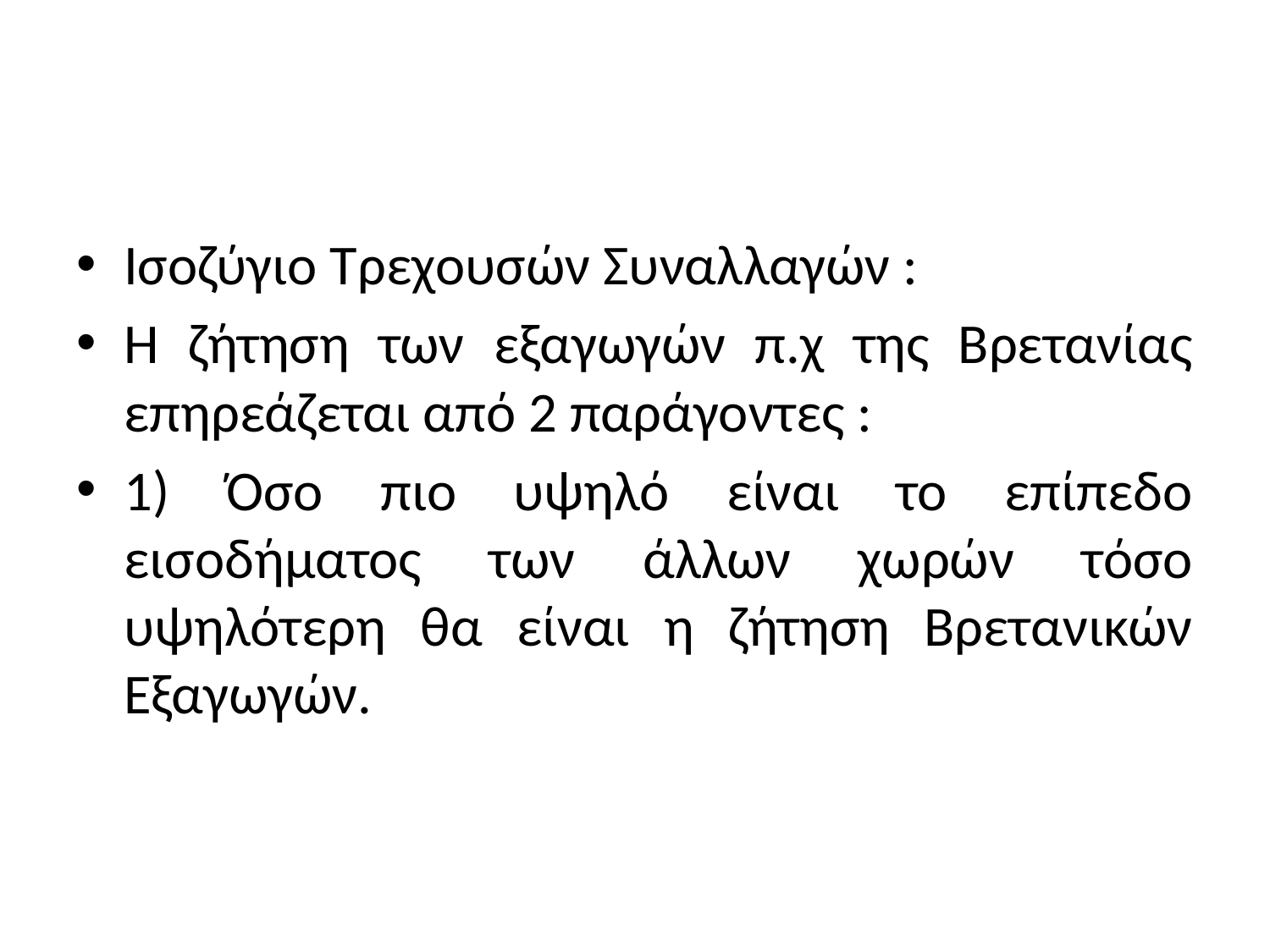

#
Ισοζύγιο Τρεχουσών Συναλλαγών :
Η ζήτηση των εξαγωγών π.χ της Βρετανίας επηρεάζεται από 2 παράγοντες :
1) Όσο πιο υψηλό είναι το επίπεδο εισοδήματος των άλλων χωρών τόσο υψηλότερη θα είναι η ζήτηση Βρετανικών Εξαγωγών.